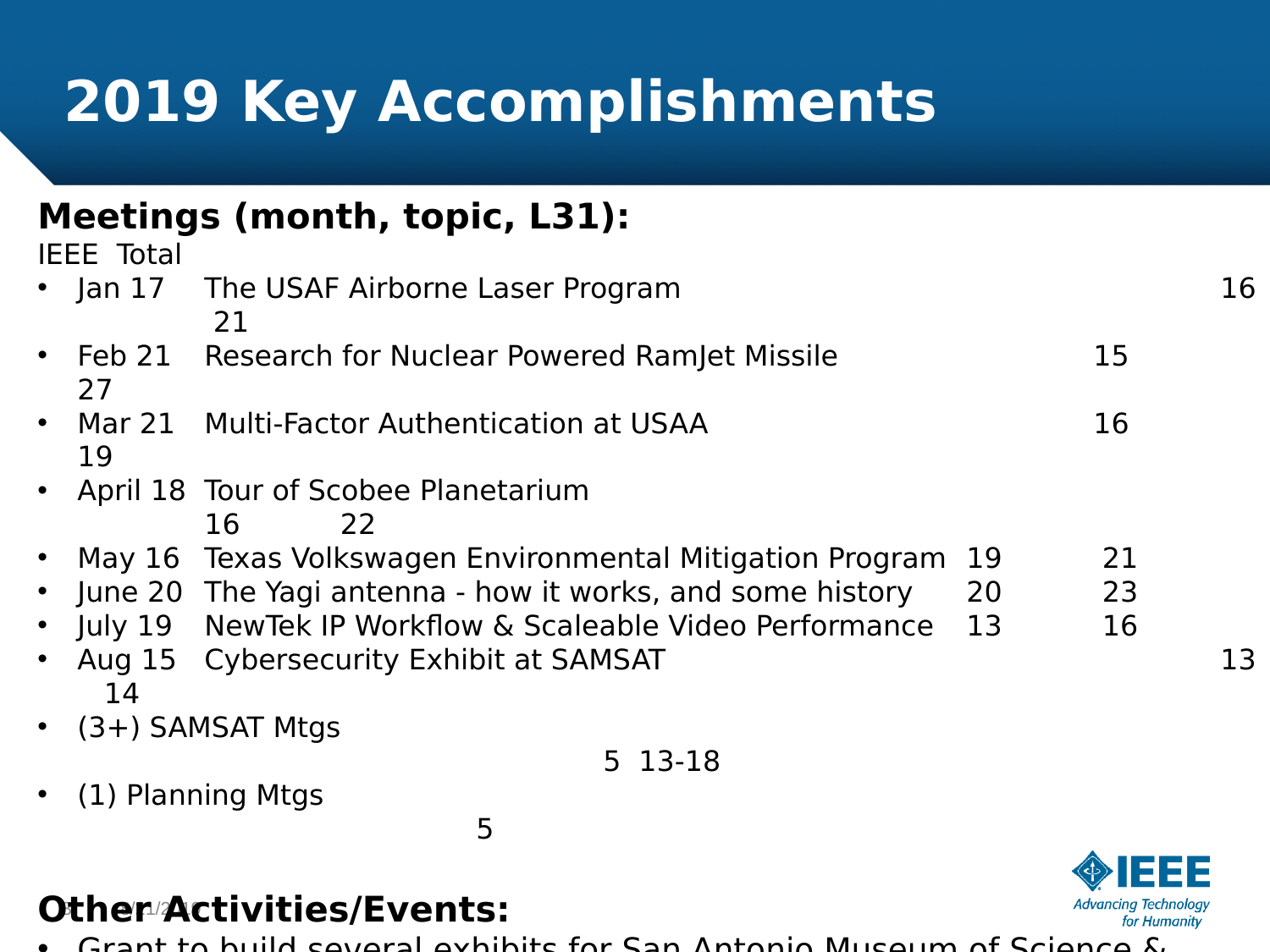

# 2019 Key Accomplishments
Meetings (month, topic, L31):					     IEEE  Total
Jan 17	The USAF Airborne Laser Program					16	 21
Feb 21	Research for Nuclear Powered RamJet Missile		15	 27
Mar 21	Multi-Factor Authentication at USAA				16	 19
April 18	Tour of Scobee Planetarium						16	 22
May 16	Texas Volkswagen Environmental Mitigation Program	19	 21
June 20	The Yagi antenna - how it works, and some history	20	 23
July 19	NewTek IP Workflow & Scaleable Video Performance	13	 16
Aug 15	Cybersecurity Exhibit at SAMSAT					13    14
(3+) SAMSAT Mtgs											  5  13-18
(1) Planning Mtgs											  5

Other Activities/Events:
Grant to build several exhibits for San Antonio Museum of Science & Technology (SAMSAT.org)
Texas Technical Tour
Support for San Antonio BEST
3
8/21/2019